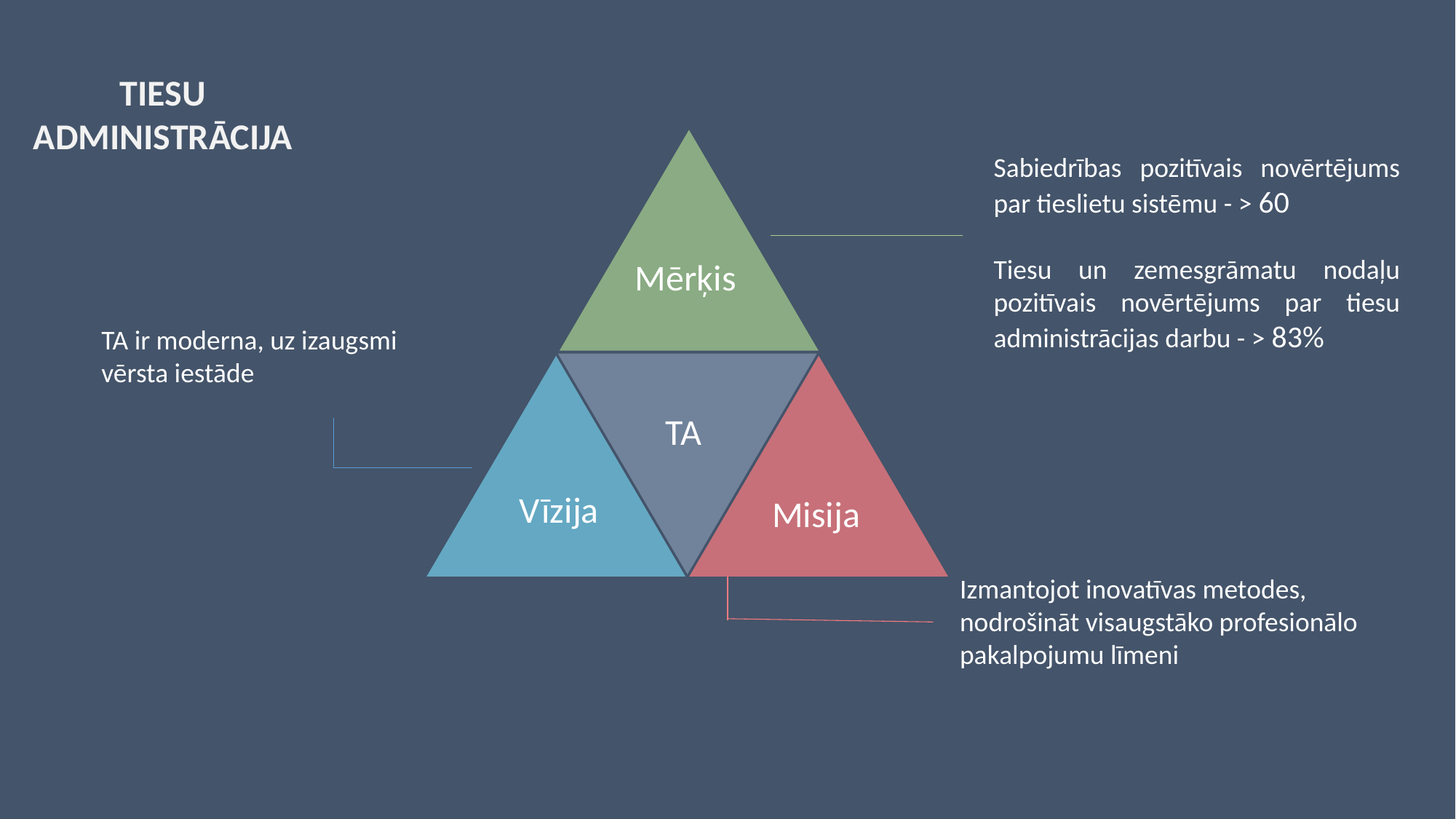

TIESU ADMINISTRĀCIJA

Mērķis
Sabiedrības pozitīvais novērtējums par tieslietu sistēmu - > 60

Tiesu un zemesgrāmatu nodaļu pozitīvais novērtējums par tiesu administrācijas darbu - > 83%
TA ir moderna, uz izaugsmi vērsta iestāde

TA

Vīzija

Misija
Izmantojot inovatīvas metodes, nodrošināt visaugstāko profesionālo pakalpojumu līmeni